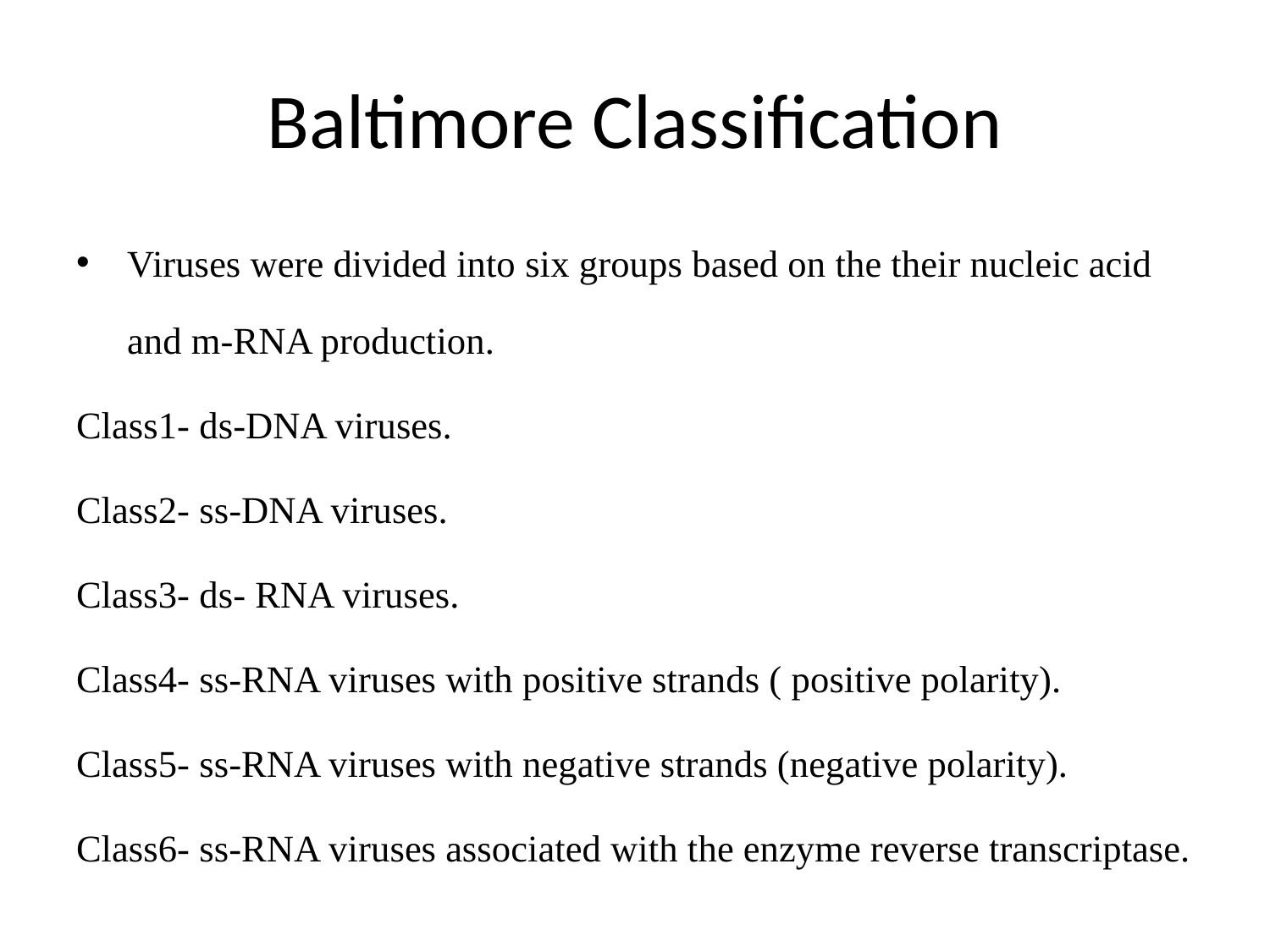

# Baltimore Classification
Viruses were divided into six groups based on the their nucleic acid and m-RNA production.
Class1- ds-DNA viruses.
Class2- ss-DNA viruses.
Class3- ds- RNA viruses.
Class4- ss-RNA viruses with positive strands ( positive polarity).
Class5- ss-RNA viruses with negative strands (negative polarity).
Class6- ss-RNA viruses associated with the enzyme reverse transcriptase.